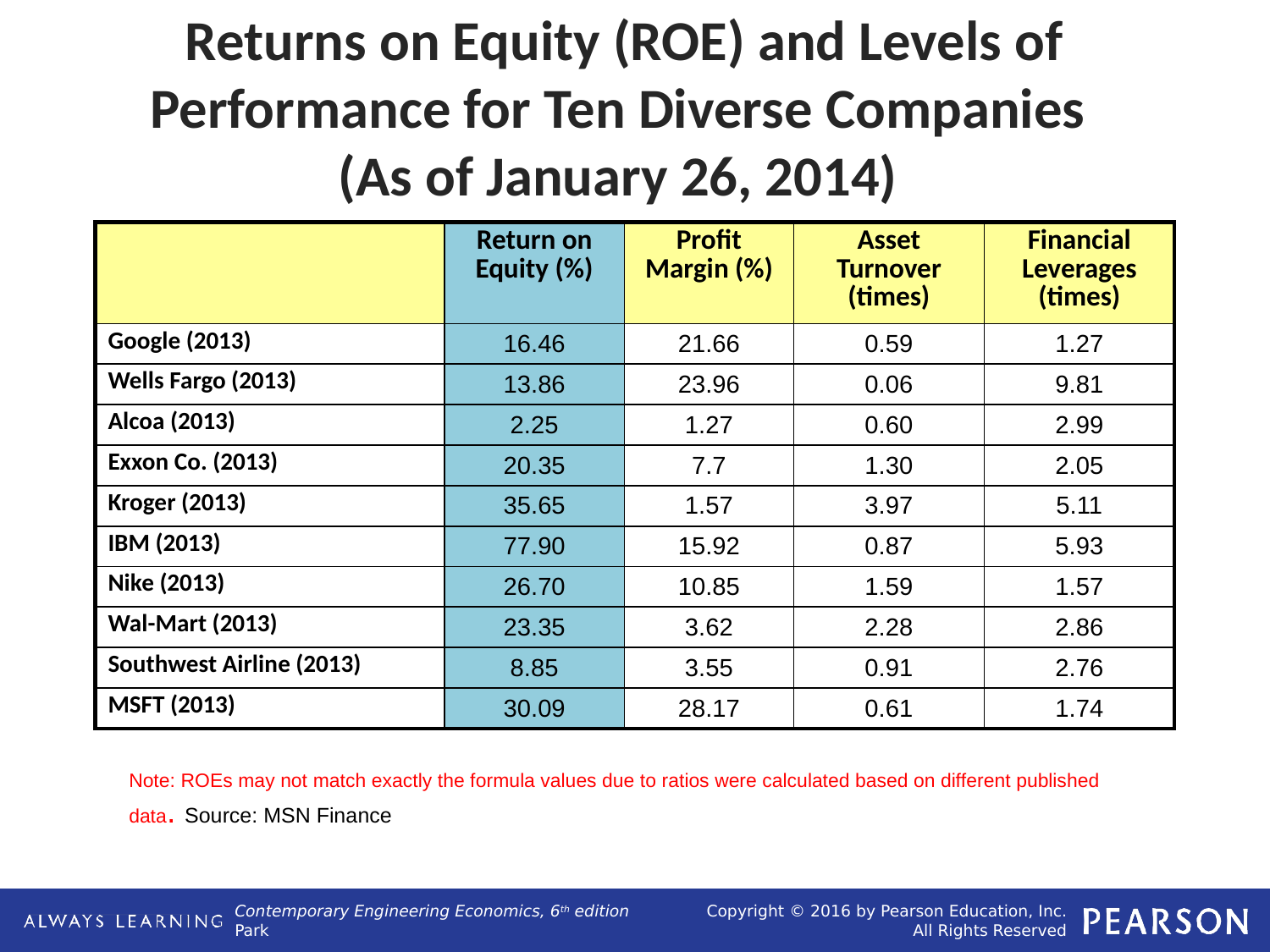

Returns on Equity (ROE) and Levels of Performance for Ten Diverse Companies
(As of January 26, 2014)
|  | Return on Equity (%) | Profit Margin (%) | Asset Turnover (times) | Financial Leverages (times) |
| --- | --- | --- | --- | --- |
| Google (2013) | 16.46 | 21.66 | 0.59 | 1.27 |
| Wells Fargo (2013) | 13.86 | 23.96 | 0.06 | 9.81 |
| Alcoa (2013) | 2.25 | 1.27 | 0.60 | 2.99 |
| Exxon Co. (2013) | 20.35 | 7.7 | 1.30 | 2.05 |
| Kroger (2013) | 35.65 | 1.57 | 3.97 | 5.11 |
| IBM (2013) | 77.90 | 15.92 | 0.87 | 5.93 |
| Nike (2013) | 26.70 | 10.85 | 1.59 | 1.57 |
| Wal-Mart (2013) | 23.35 | 3.62 | 2.28 | 2.86 |
| Southwest Airline (2013) | 8.85 | 3.55 | 0.91 | 2.76 |
| MSFT (2013) | 30.09 | 28.17 | 0.61 | 1.74 |
Note: ROEs may not match exactly the formula values due to ratios were calculated based on different published data. Source: MSN Finance